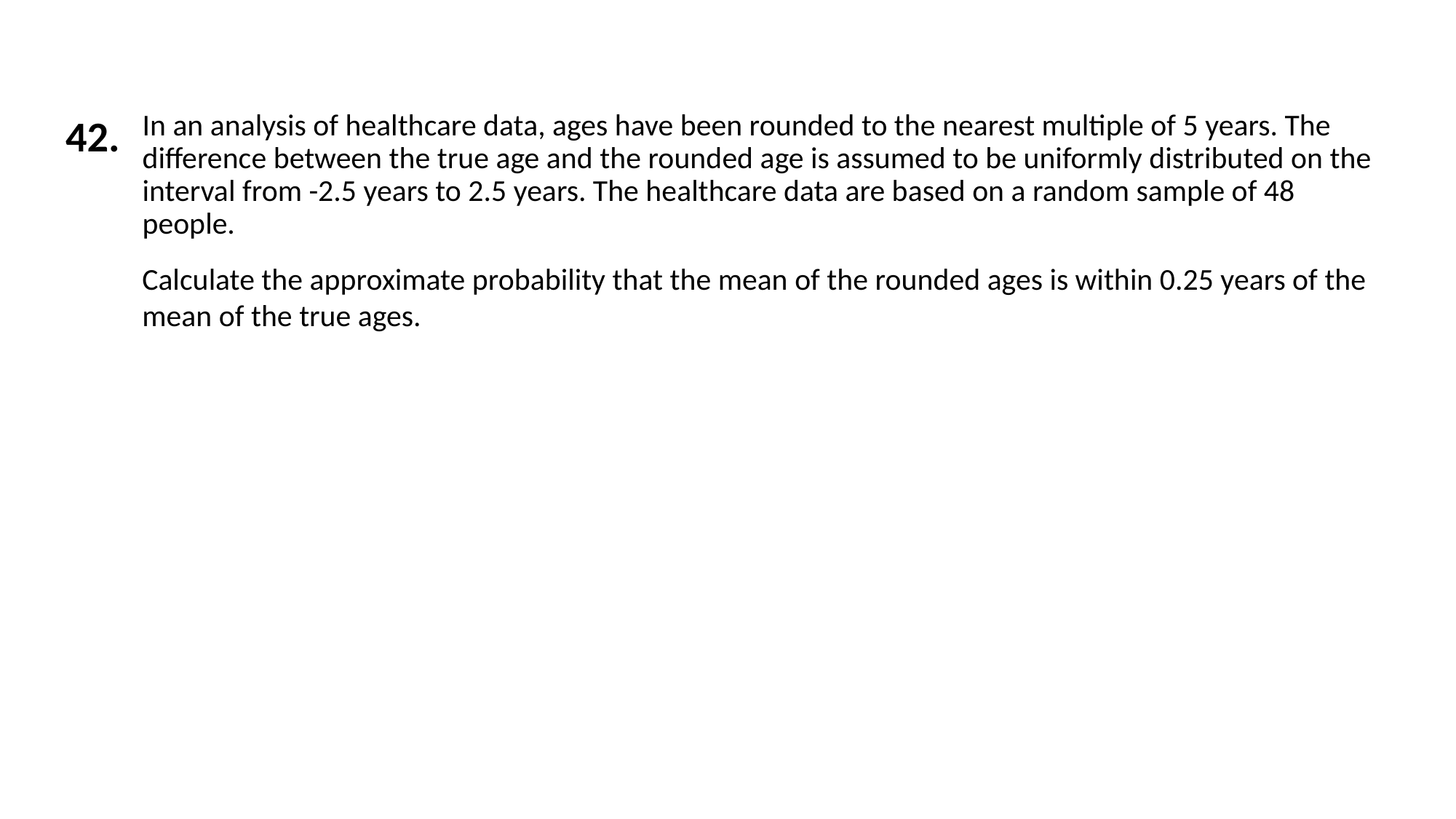

42.
In an analysis of healthcare data, ages have been rounded to the nearest multiple of 5 years. The difference between the true age and the rounded age is assumed to be uniformly distributed on the interval from -2.5 years to 2.5 years. The healthcare data are based on a random sample of 48 people.
Calculate the approximate probability that the mean of the rounded ages is within 0.25 years of the mean of the true ages.